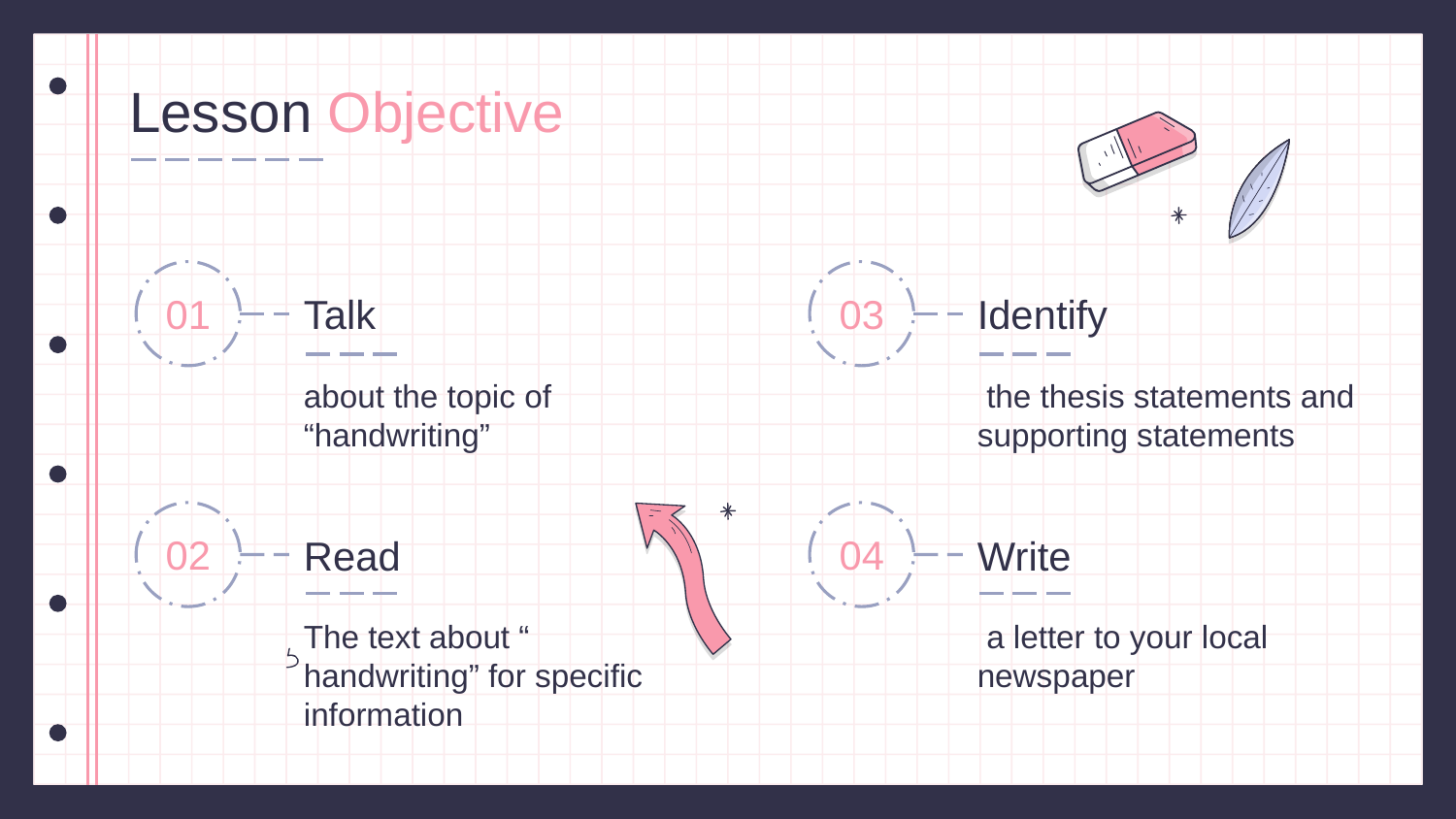

Lesson Objective

01
03
# Talk
Identify
about the topic of “handwriting”
 the thesis statements and supporting statements

02
04
Read
Write
The text about “ handwriting” for specific information

 a letter to your local newspaper